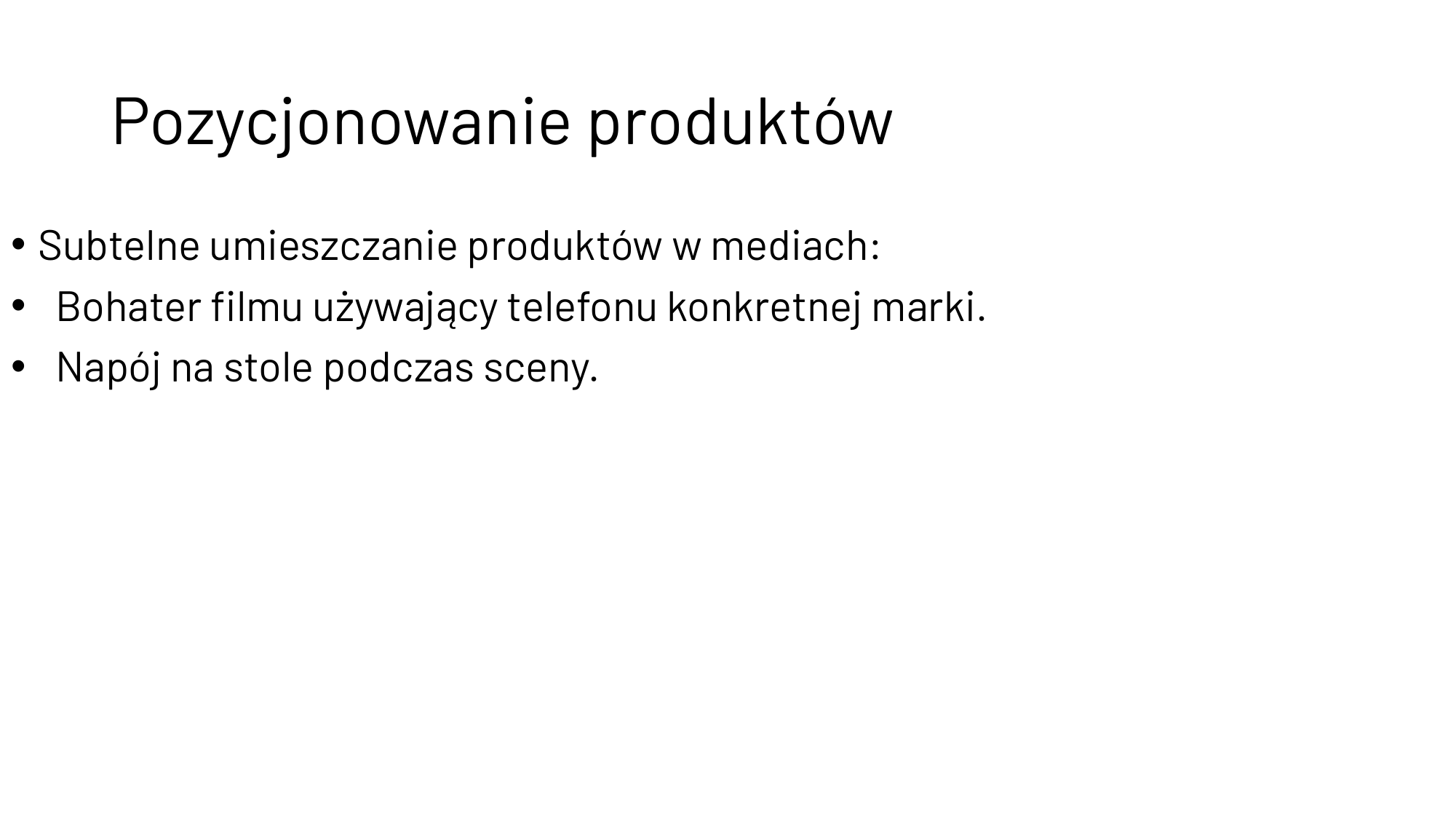

# Pozycjonowanie produktów
Subtelne umieszczanie produktów w mediach:
  Bohater filmu używający telefonu konkretnej marki.
  Napój na stole podczas sceny.